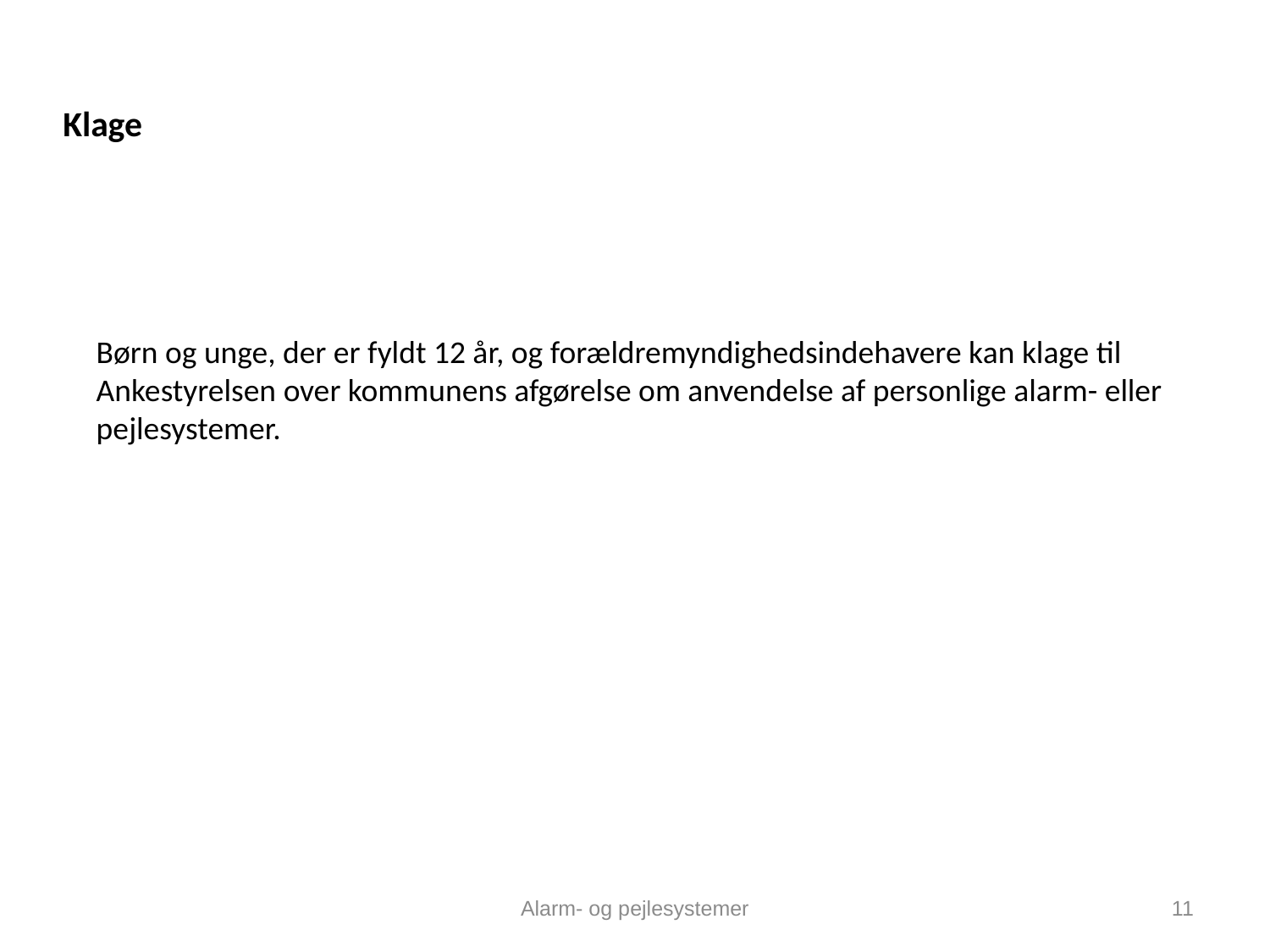

# Klage

Børn og unge, der er fyldt 12 år, og forældremyndighedsindehavere kan klage til Ankestyrelsen over kommunens afgørelse om anvendelse af personlige alarm- eller pejlesystemer.

Alarm- og pejlesystemer
11